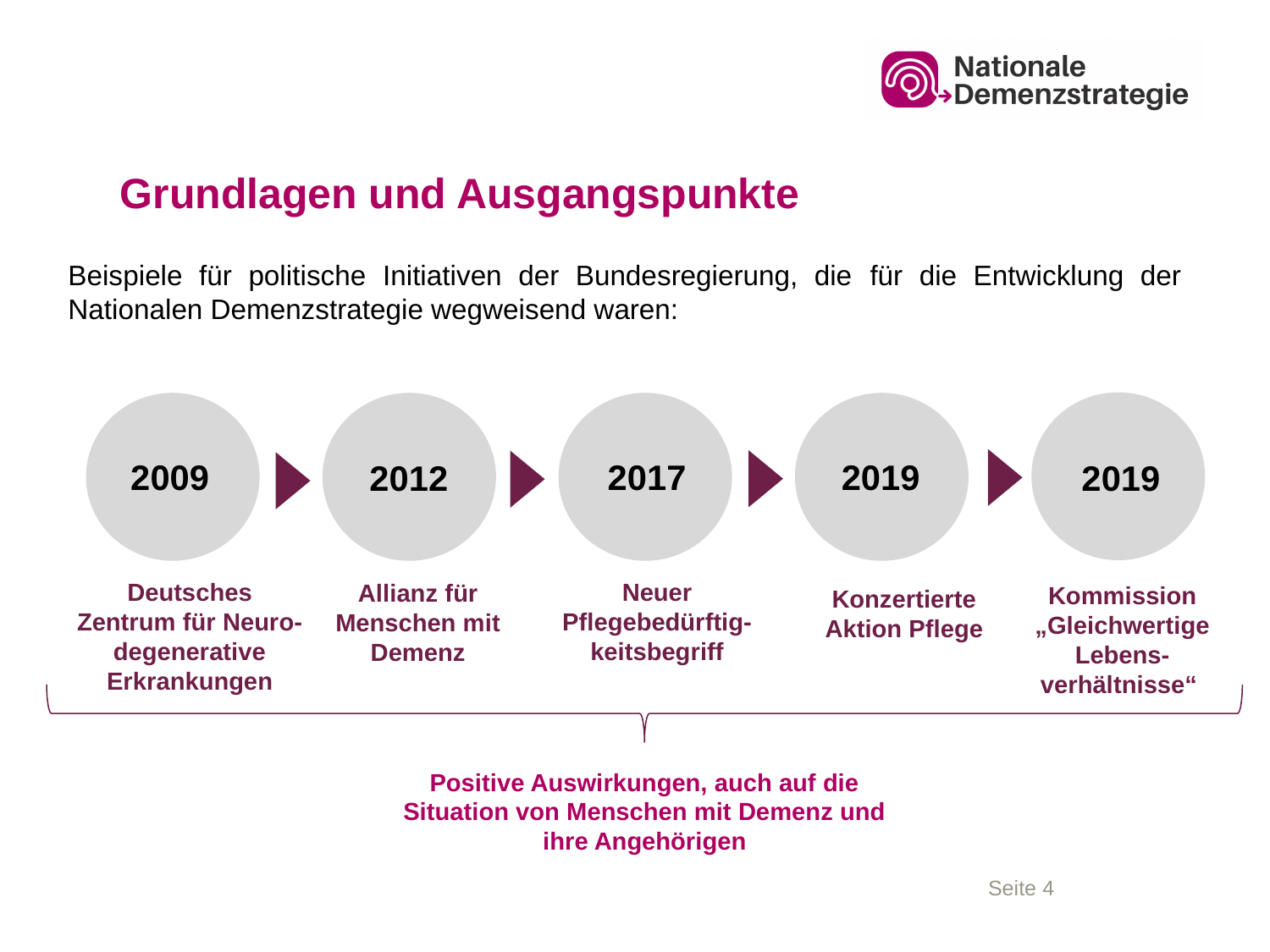

# Grundlagen und Ausgangspunkte
Beispiele für politische Initiativen der Bundesregierung, die für die Entwicklung der Nationalen Demenzstrategie wegweisend waren:

2009
2017
2019
2012
2019

Deutsches Zentrum für Neuro-degenerative Erkrankungen
Neuer Pflegebedürftig-keitsbegriff
Allianz für Menschen mit Demenz
Kommission „Gleichwertige Lebens-verhältnisse“
Konzertierte Aktion Pflege
Positive Auswirkungen, auch auf die Situation von Menschen mit Demenz und ihre Angehörigen
Seite 4